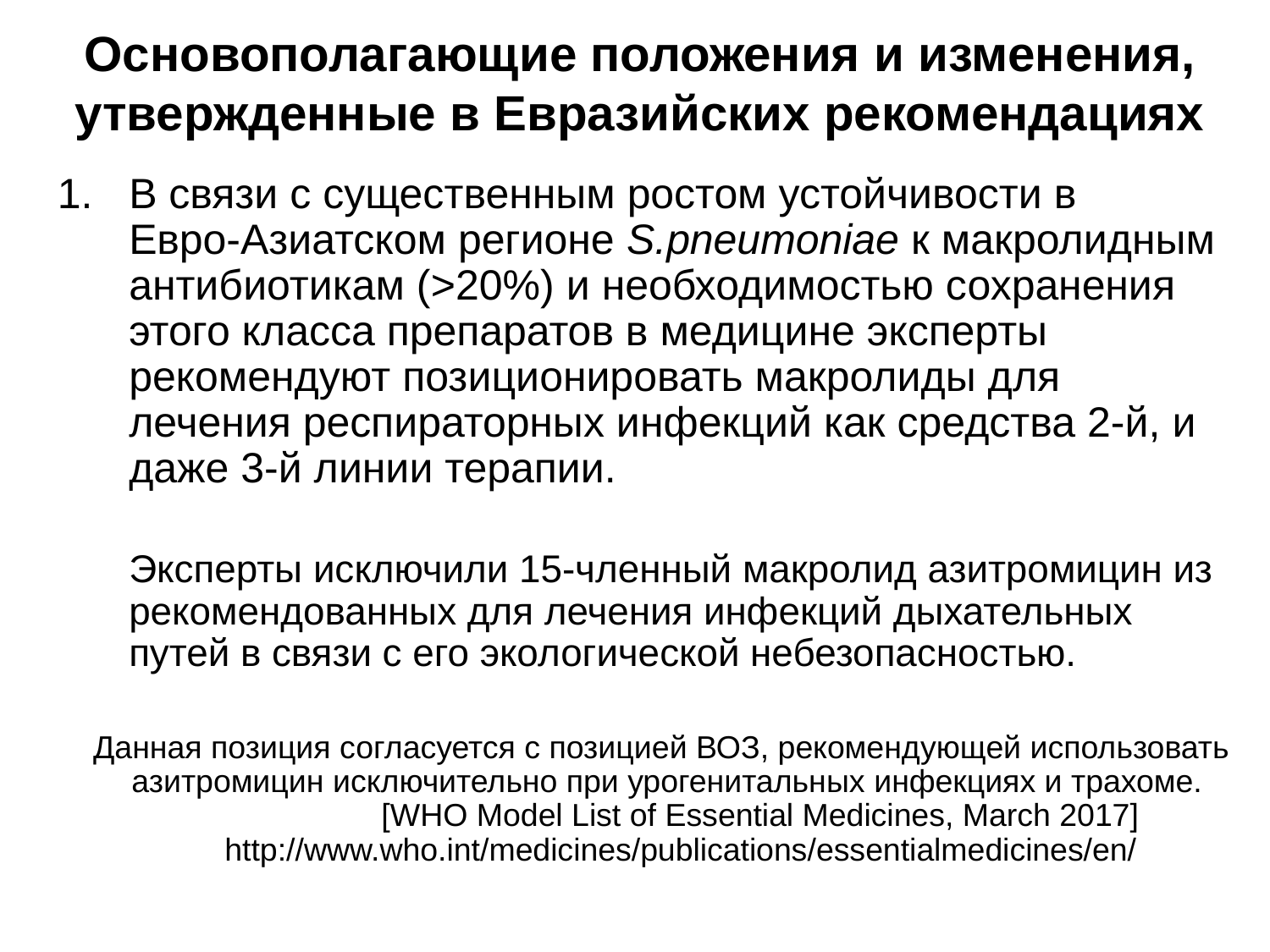

Основополагающие положения и изменения, утвержденные в Евразийских рекомендациях
В связи с существенным ростом устойчивости в         Евро-Азиатском регионе S.pneumoniae к макролидным антибиотикам (>20%) и необходимостью сохранения этого класса препаратов в медицине эксперты рекомендуют позиционировать макролиды для лечения респираторных инфекций как средства 2-й, и даже 3-й линии терапии.

	Эксперты исключили 15-членный макролид азитромицин из рекомендованных для лечения инфекций дыхательных путей в связи с его экологической небезопасностью.

    Данная позиция согласуется с позицией ВОЗ, рекомендующей использовать азитромицин исключительно при урогенитальных инфекциях и трахоме.                      [WHO Model List of Essential Medicines, March 2017] http://www.who.int/medicines/publications/essentialmedicines/en/